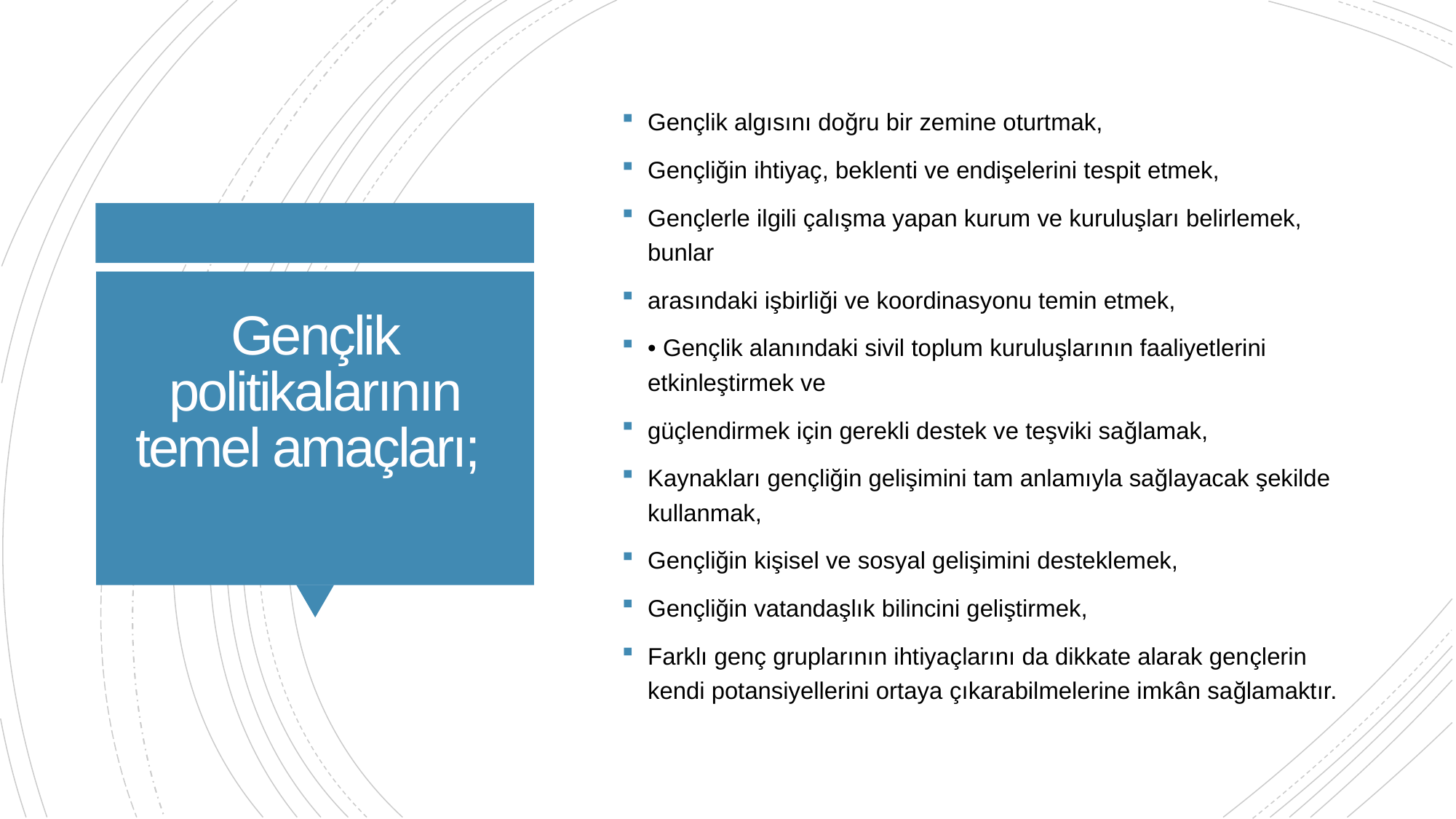

Gençlik algısını doğru bir zemine oturtmak,
Gençliğin ihtiyaç, beklenti ve endişelerini tespit etmek,
Gençlerle ilgili çalışma yapan kurum ve kuruluşları belirlemek, bunlar
arasındaki işbirliği ve koordinasyonu temin etmek,
• Gençlik alanındaki sivil toplum kuruluşlarının faaliyetlerini etkinleştirmek ve
güçlendirmek için gerekli destek ve teşviki sağlamak,
Kaynakları gençliğin gelişimini tam anlamıyla sağlayacak şekilde kullanmak,
Gençliğin kişisel ve sosyal gelişimini desteklemek,
Gençliğin vatandaşlık bilincini geliştirmek,
Farklı genç gruplarının ihtiyaçlarını da dikkate alarak gençlerin kendi potansiyellerini ortaya çıkarabilmelerine imkân sağlamaktır.

# Gençlik politikalarının temel amaçları;